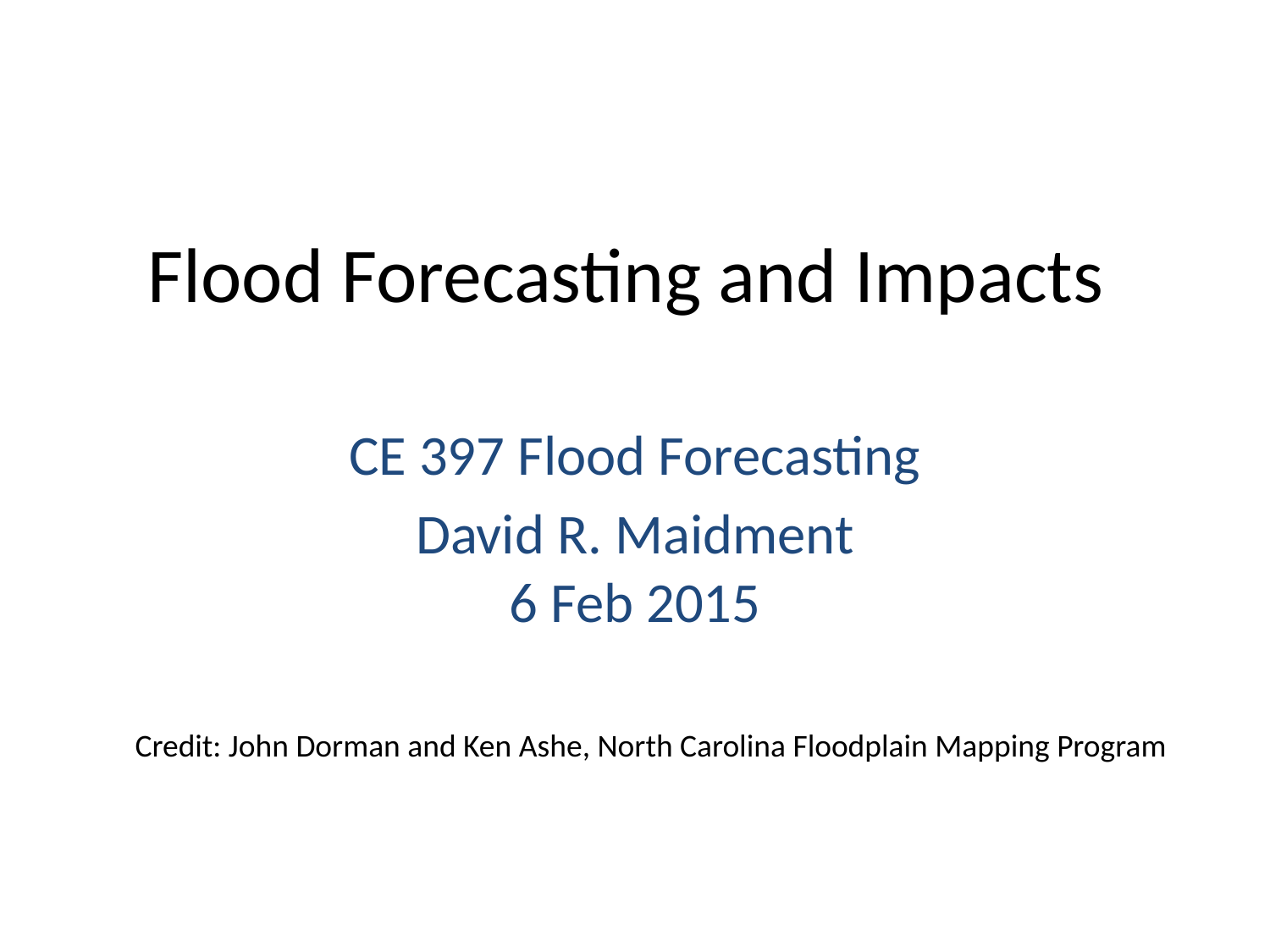

# Flood Forecasting and Impacts
CE 397 Flood Forecasting
David R. Maidment
6 Feb 2015
Credit: John Dorman and Ken Ashe, North Carolina Floodplain Mapping Program